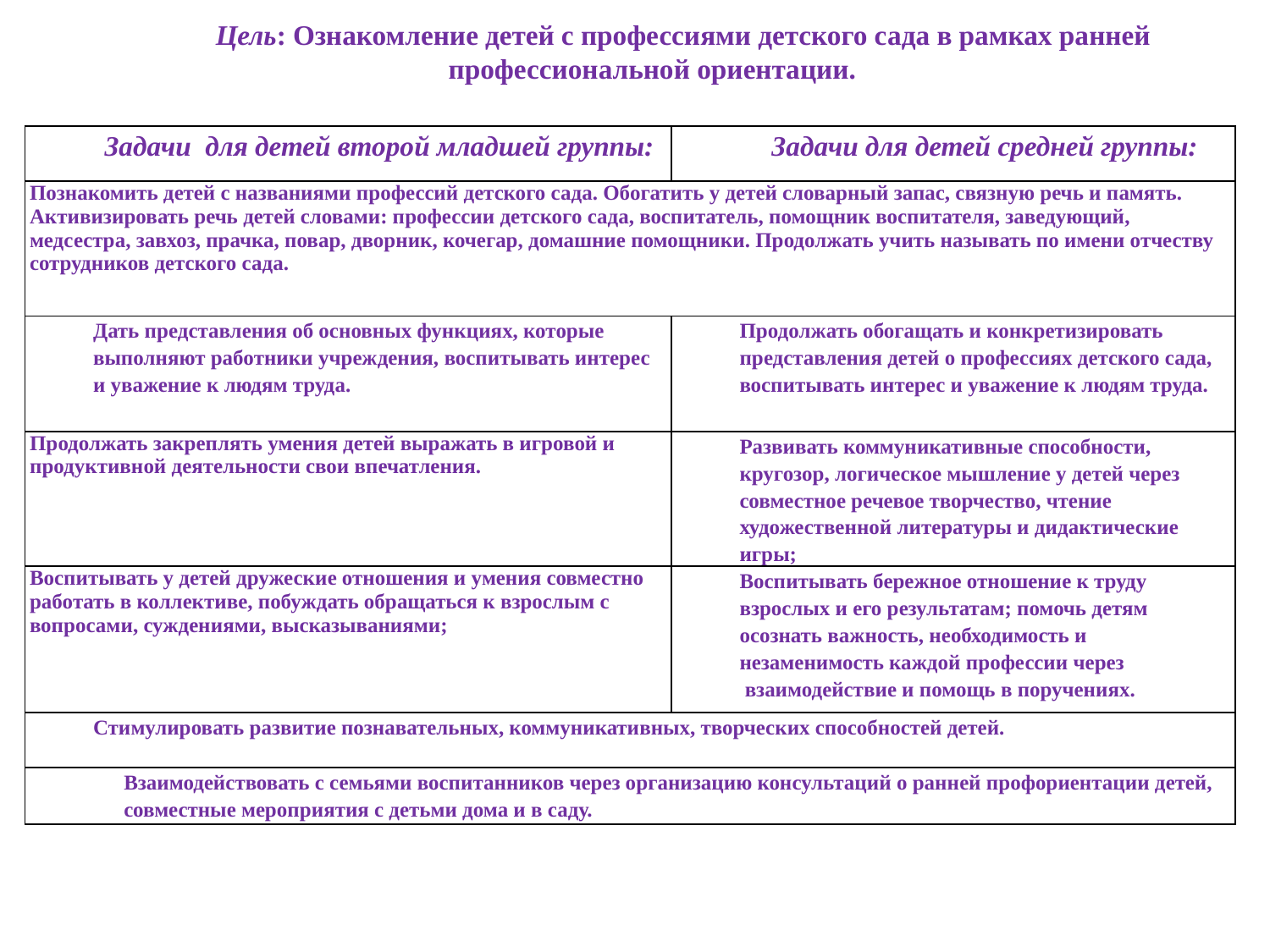

Цель: Ознакомление детей с профессиями детского сада в рамках ранней профессиональной ориентации.

| Задачи для детей второй младшей группы: | Задачи для детей средней группы: |
| --- | --- |
| Познакомить детей с названиями профессий детского сада. Обогатить у детей словарный запас, связную речь и память. Активизировать речь детей словами: профессии детского сада, воспитатель, помощник воспитателя, заведующий, медсестра, завхоз, прачка, повар, дворник, кочегар, домашние помощники. Продолжать учить называть по имени отчеству сотрудников детского сада. |  |
| Дать представления об основных функциях, которые выполняют работники учреждения, воспитывать интерес и уважение к людям труда. | Продолжать обогащать и конкретизировать представления детей о профессиях детского сада, воспитывать интерес и уважение к людям труда. |
| Продолжать закреплять умения детей выражать в игровой и продуктивной деятельности свои впечатления. | Развивать коммуникативные способности, кругозор, логическое мышление у детей через совместное речевое творчество, чтение художественной литературы и дидактические игры; |
| Воспитывать у детей дружеские отношения и умения совместно работать в коллективе, побуждать обращаться к взрослым с вопросами, суждениями, высказываниями; | Воспитывать бережное отношение к труду взрослых и его результатам; помочь детям осознать важность, необходимость и незаменимость каждой профессии через  взаимодействие и помощь в поручениях. |
| Стимулировать развитие познавательных, коммуникативных, творческих способностей детей. |  |
| Взаимодействовать с семьями воспитанников через организацию консультаций о ранней профориентации детей, совместные мероприятия с детьми дома и в саду. |  |